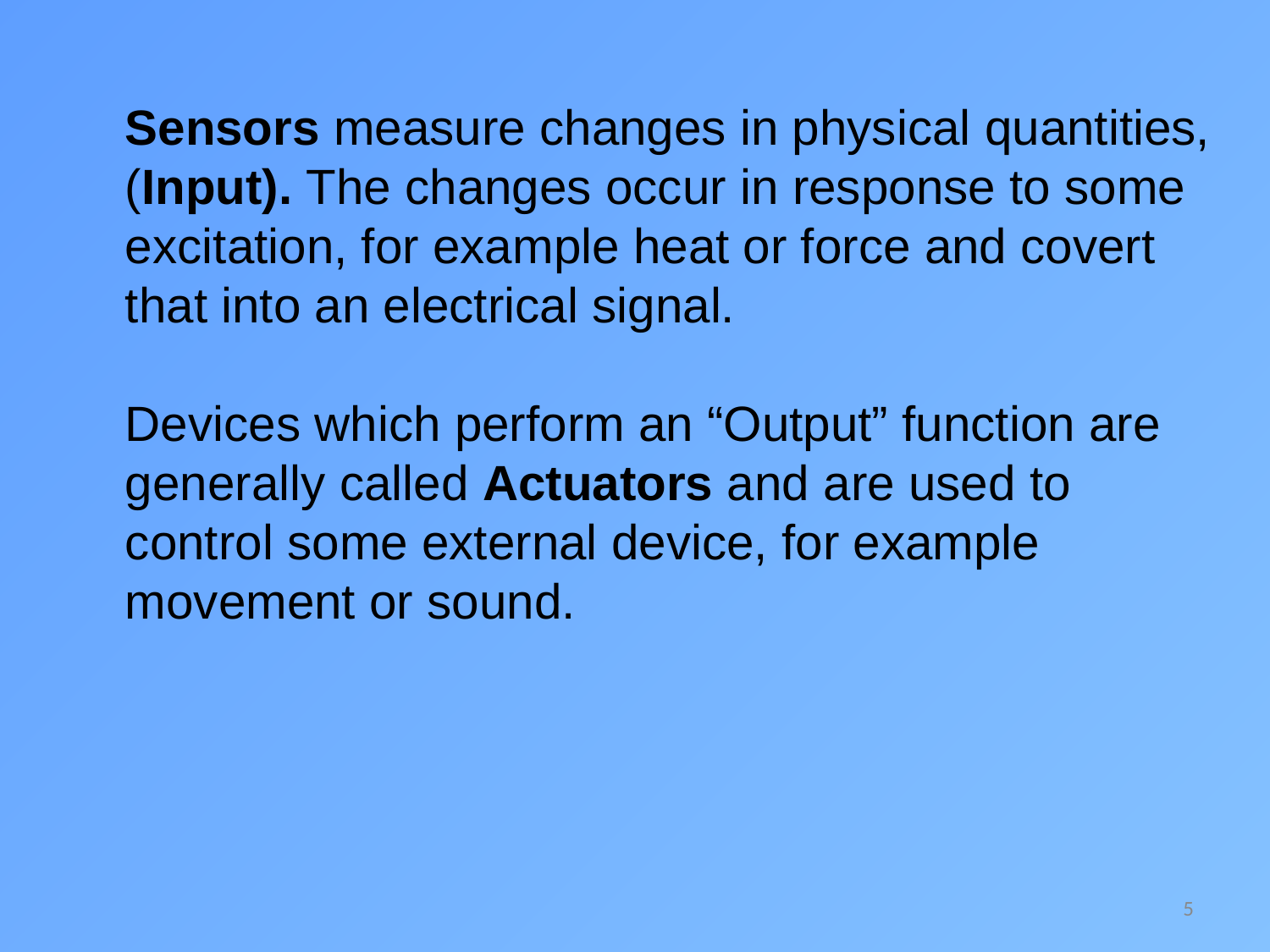

Sensors measure changes in physical quantities, (Input). The changes occur in response to some excitation, for example heat or force and covert that into an electrical signal.

Devices which perform an “Output” function are generally called Actuators and are used to control some external device, for example movement or sound.
5